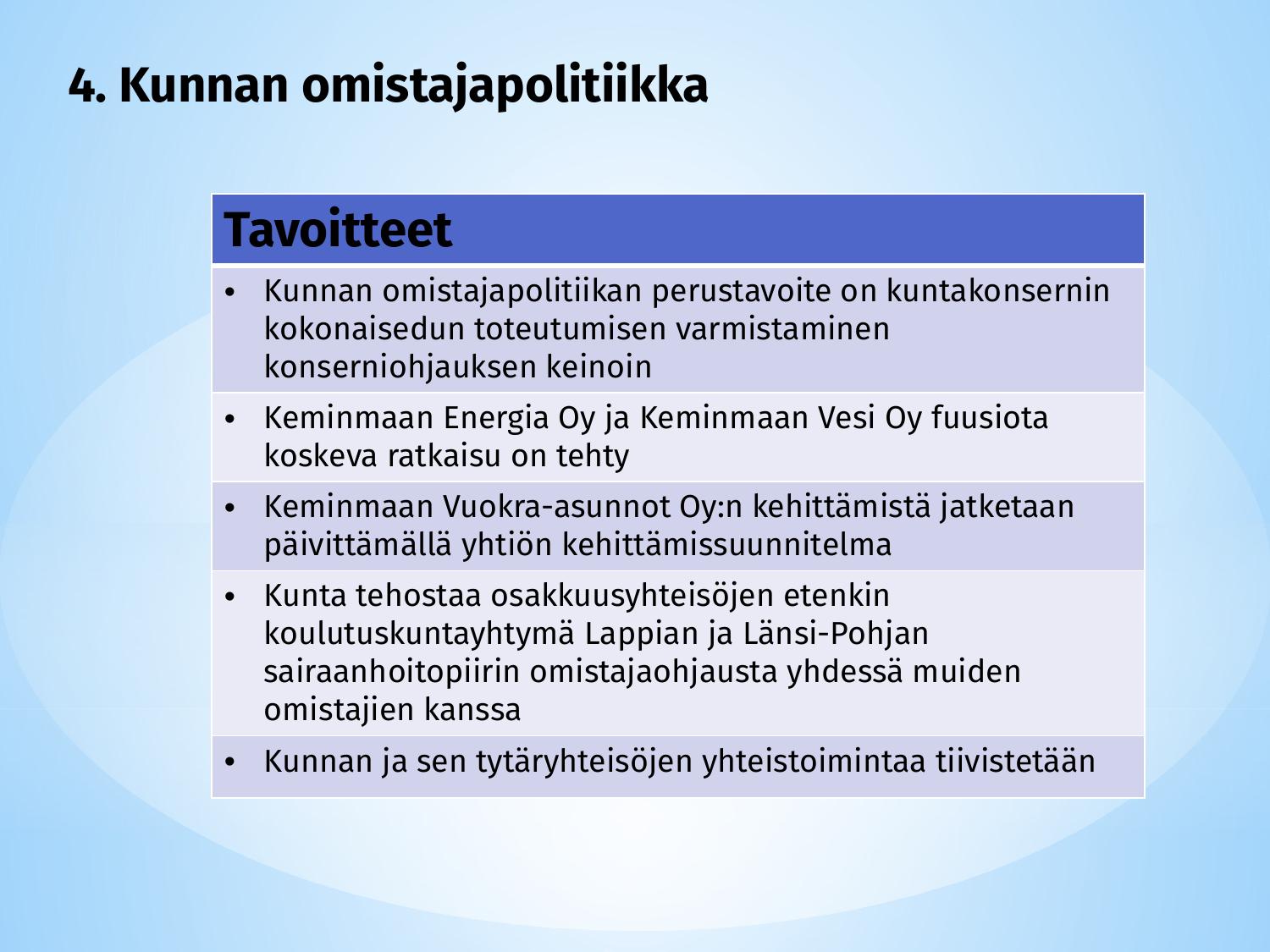

# 4. Kunnan omistajapolitiikka
| Tavoitteet |
| --- |
| Kunnan omistajapolitiikan perustavoite on kuntakonsernin kokonaisedun toteutumisen varmistaminen konserniohjauksen keinoin |
| Keminmaan Energia Oy ja Keminmaan Vesi Oy fuusiota koskeva ratkaisu on tehty |
| Keminmaan Vuokra-asunnot Oy:n kehittämistä jatketaan päivittämällä yhtiön kehittämissuunnitelma |
| Kunta tehostaa osakkuusyhteisöjen etenkin koulutuskuntayhtymä Lappian ja Länsi-Pohjan sairaanhoitopiirin omistajaohjausta yhdessä muiden omistajien kanssa |
| Kunnan ja sen tytäryhteisöjen yhteistoimintaa tiivistetään |